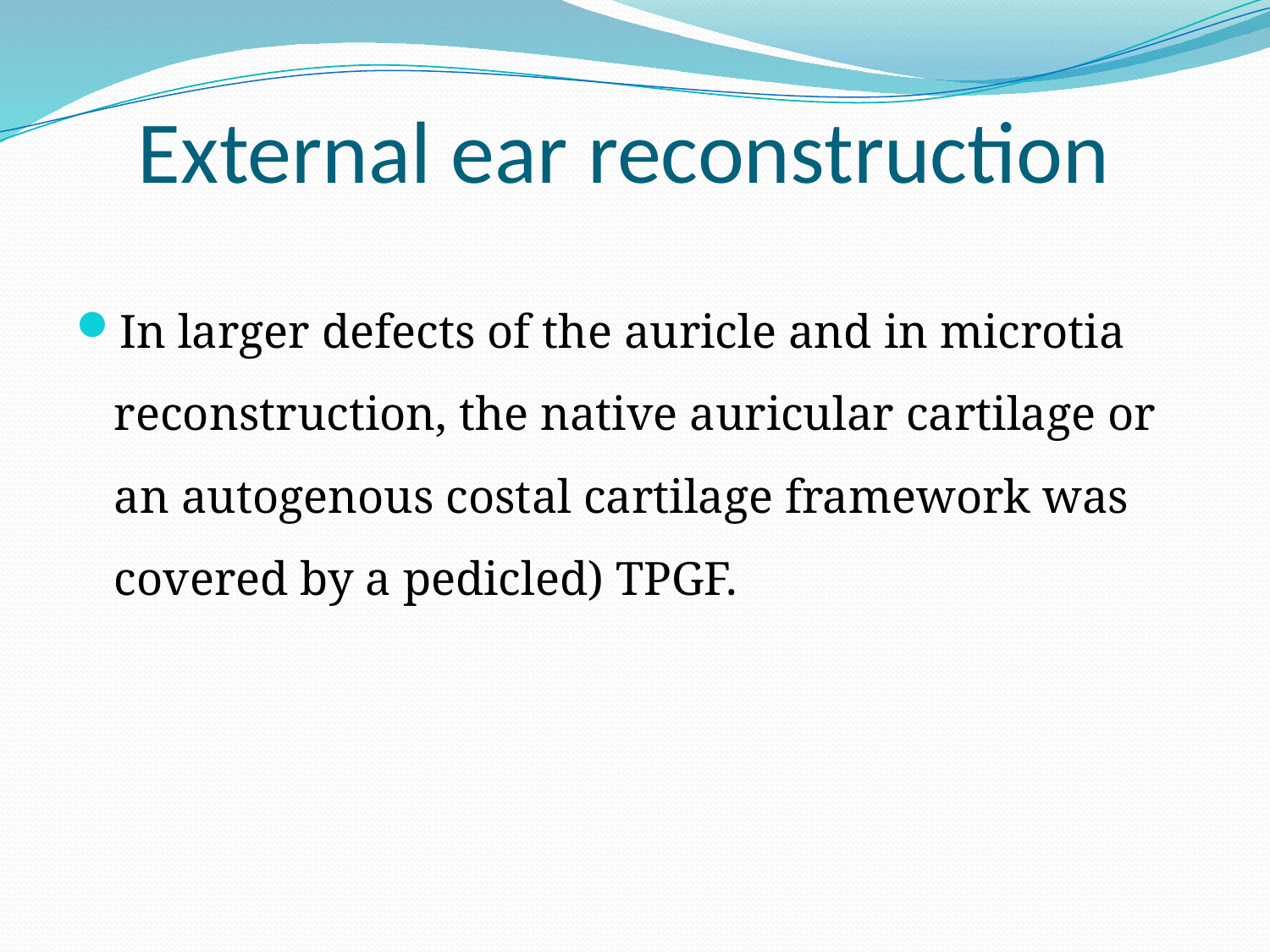

# External ear reconstruction
In larger defects of the auricle and in microtia reconstruction, the native auricular cartilage or an autogenous costal cartilage framework was covered by a pedicled) TPGF.